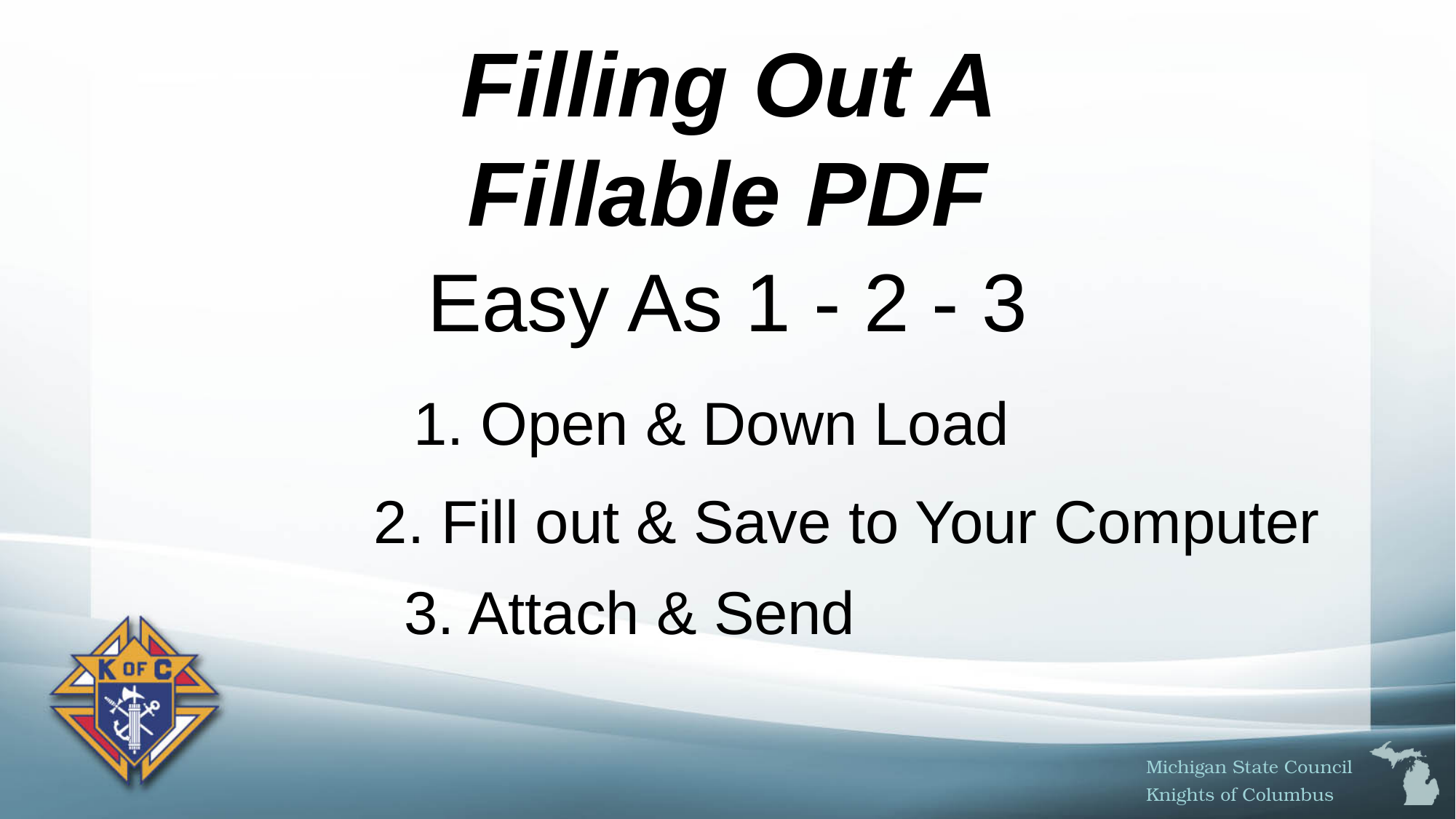

# Filling Out A Fillable PDF
Easy As 1 - 2 - 3
1. Open & Down Load
2. Fill out & Save to Your Computer
3. Attach & Send